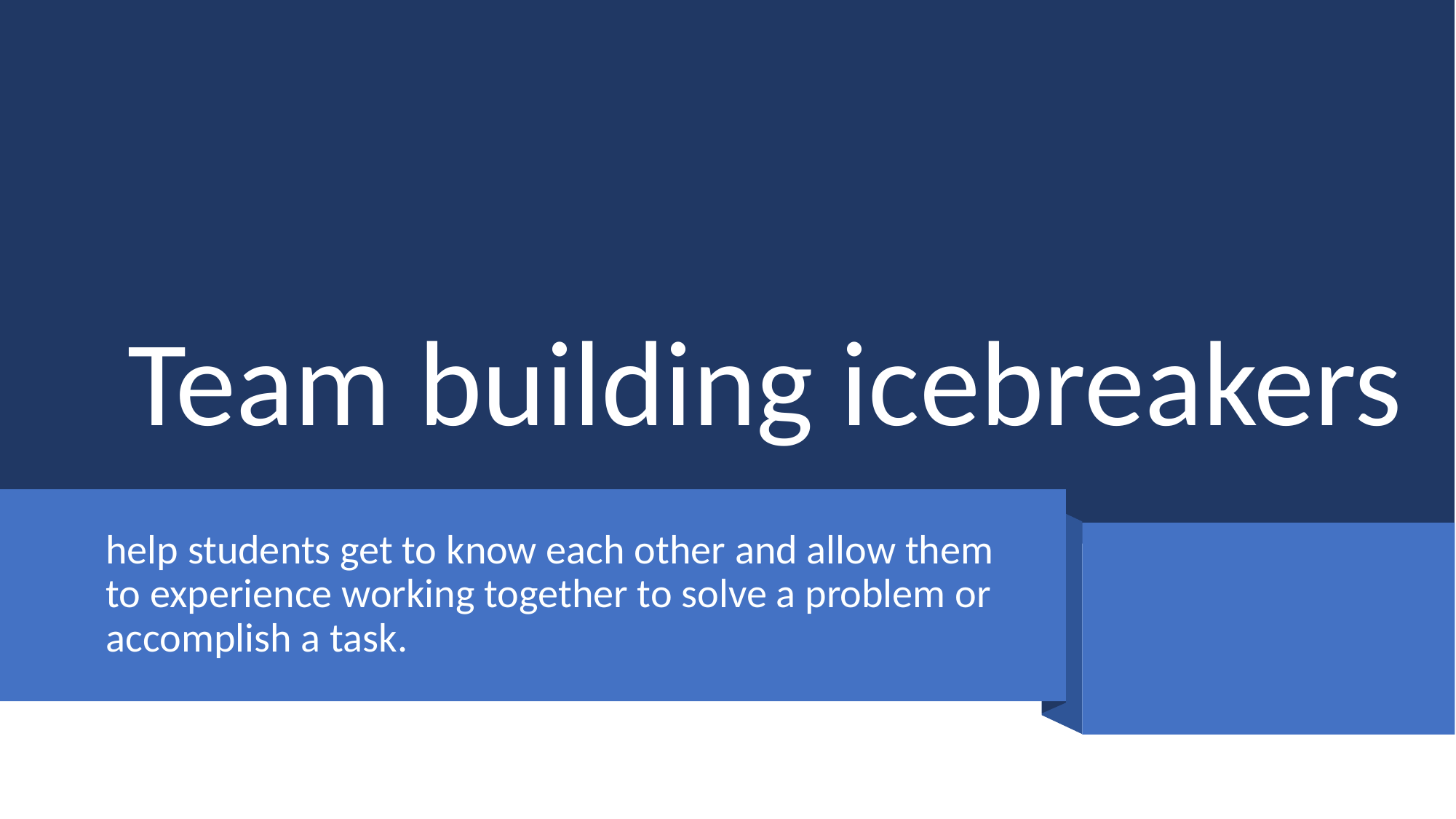

# Team building icebreakers

help students get to know each other and allow them to experience working together to solve a problem or accomplish a task.